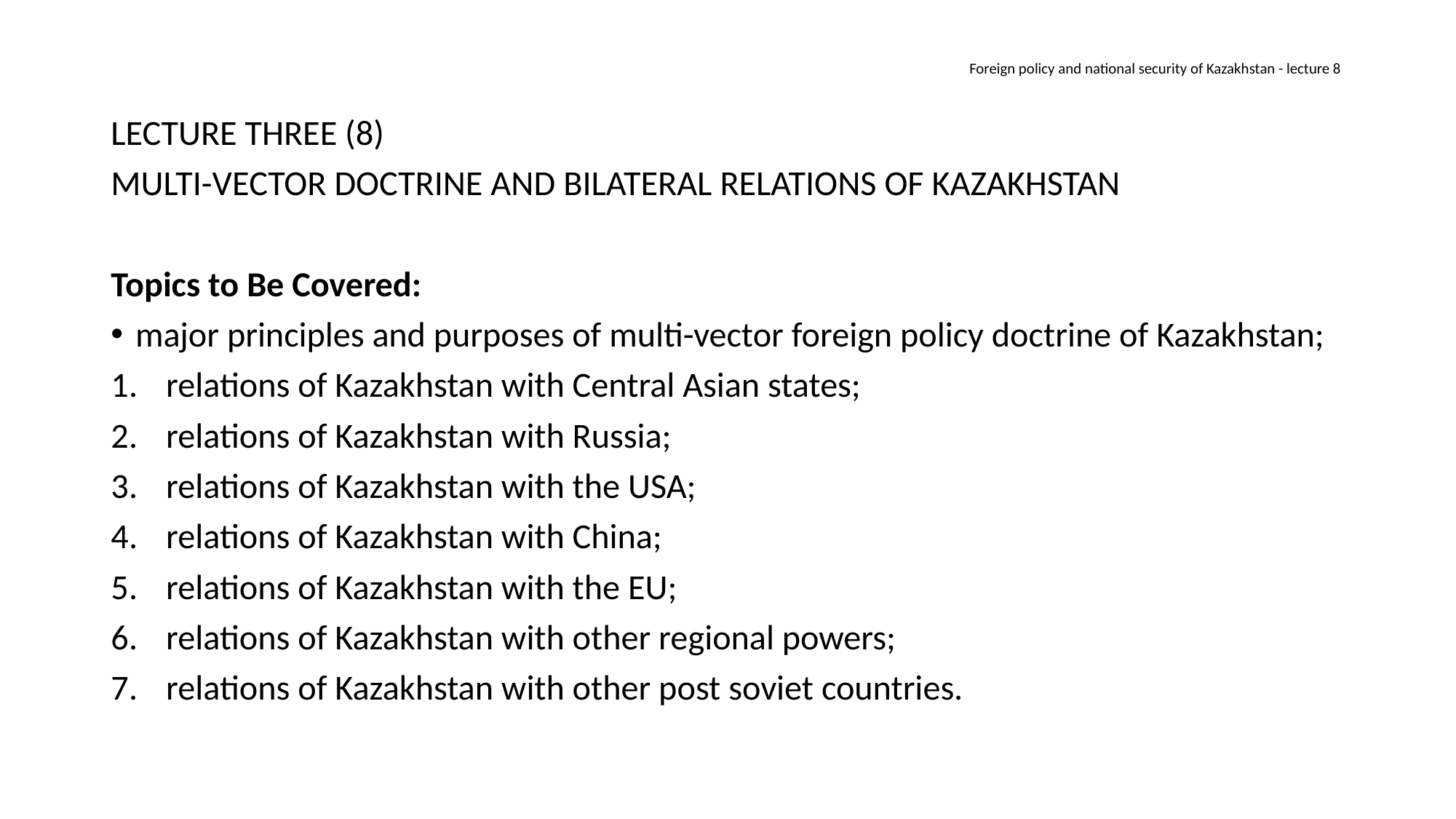

# Foreign policy and national security of Kazakhstan - lecture 8
LECTURE THREE (8)
MULTI-VECTOR DOCTRINE AND BILATERAL RELATIONS OF KAZAKHSTAN

Topics to Be Covered:
major principles and purposes of multi-vector foreign policy doctrine of Kazakhstan;
relations of Kazakhstan with Central Asian states;
relations of Kazakhstan with Russia;
relations of Kazakhstan with the USA;
relations of Kazakhstan with China;
relations of Kazakhstan with the EU;
relations of Kazakhstan with other regional powers;
relations of Kazakhstan with other post soviet countries.